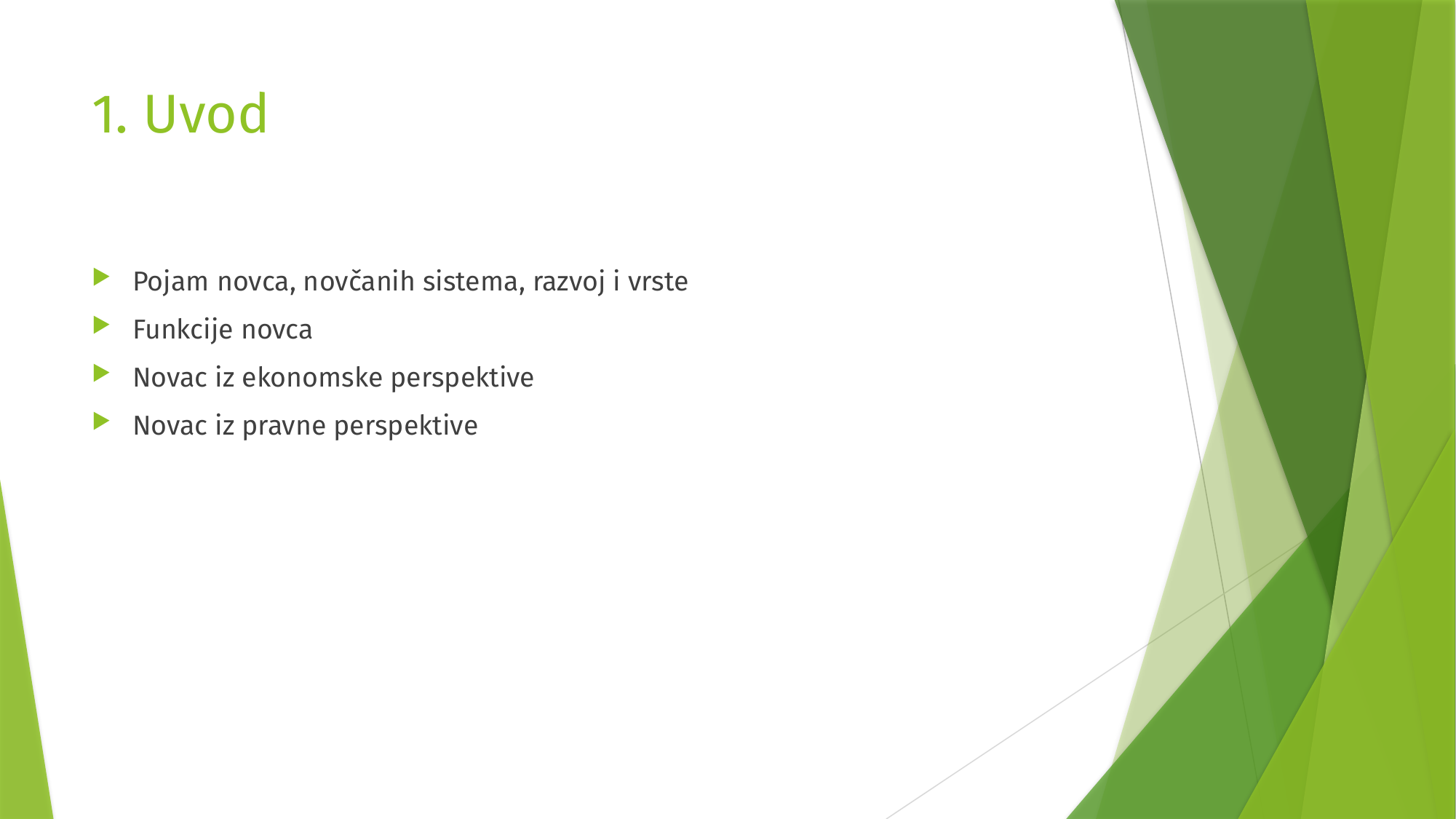

# 1. Uvod
Pojam novca, novčanih sistema, razvoj i vrste
Funkcije novca
Novac iz ekonomske perspektive
Novac iz pravne perspektive